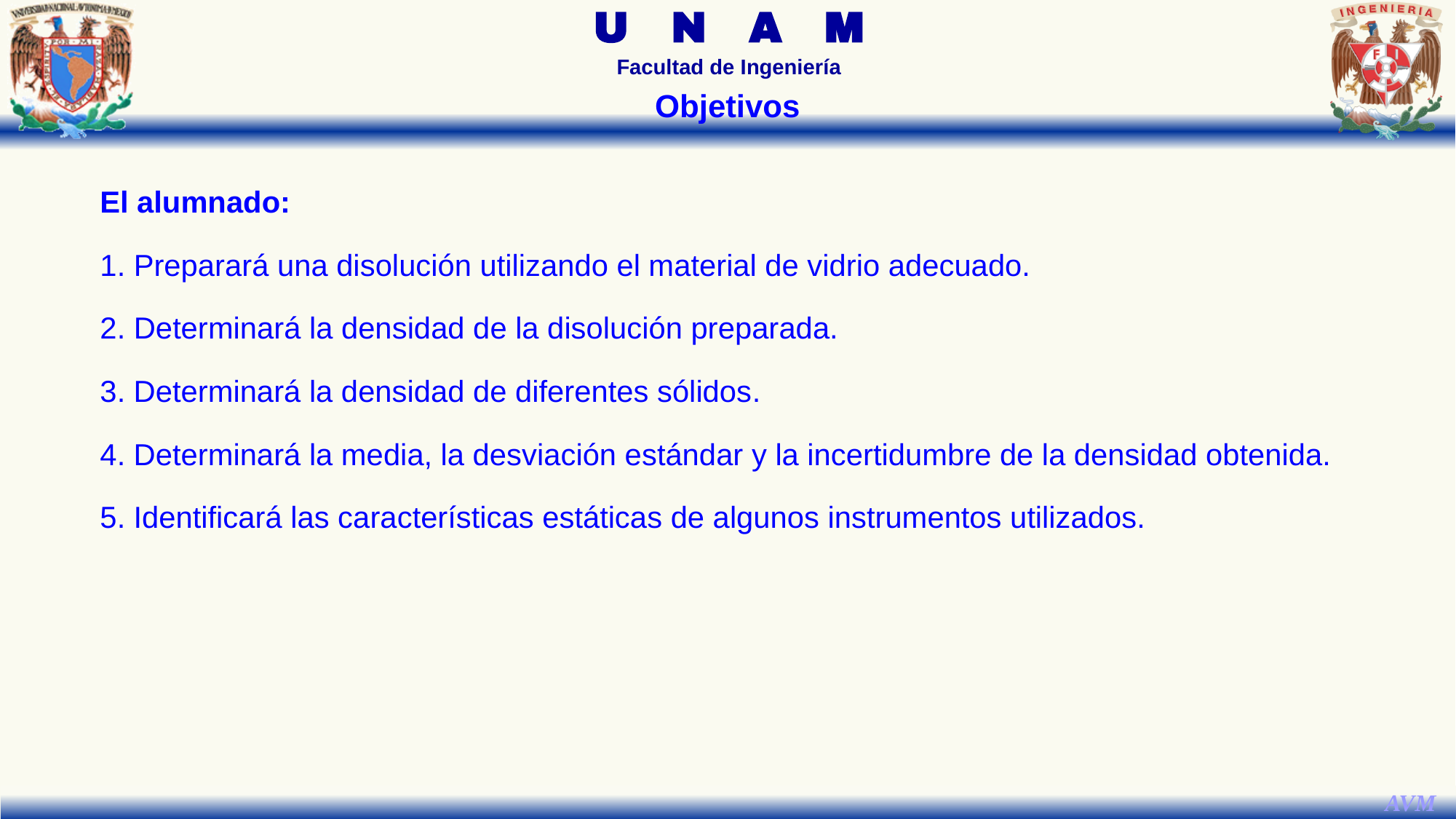

Objetivos
El alumnado:
1. Preparará una disolución utilizando el material de vidrio adecuado.
2. Determinará la densidad de la disolución preparada.
3. Determinará la densidad de diferentes sólidos.
4. Determinará la media, la desviación estándar y la incertidumbre de la densidad obtenida.
5. Identificará las características estáticas de algunos instrumentos utilizados.